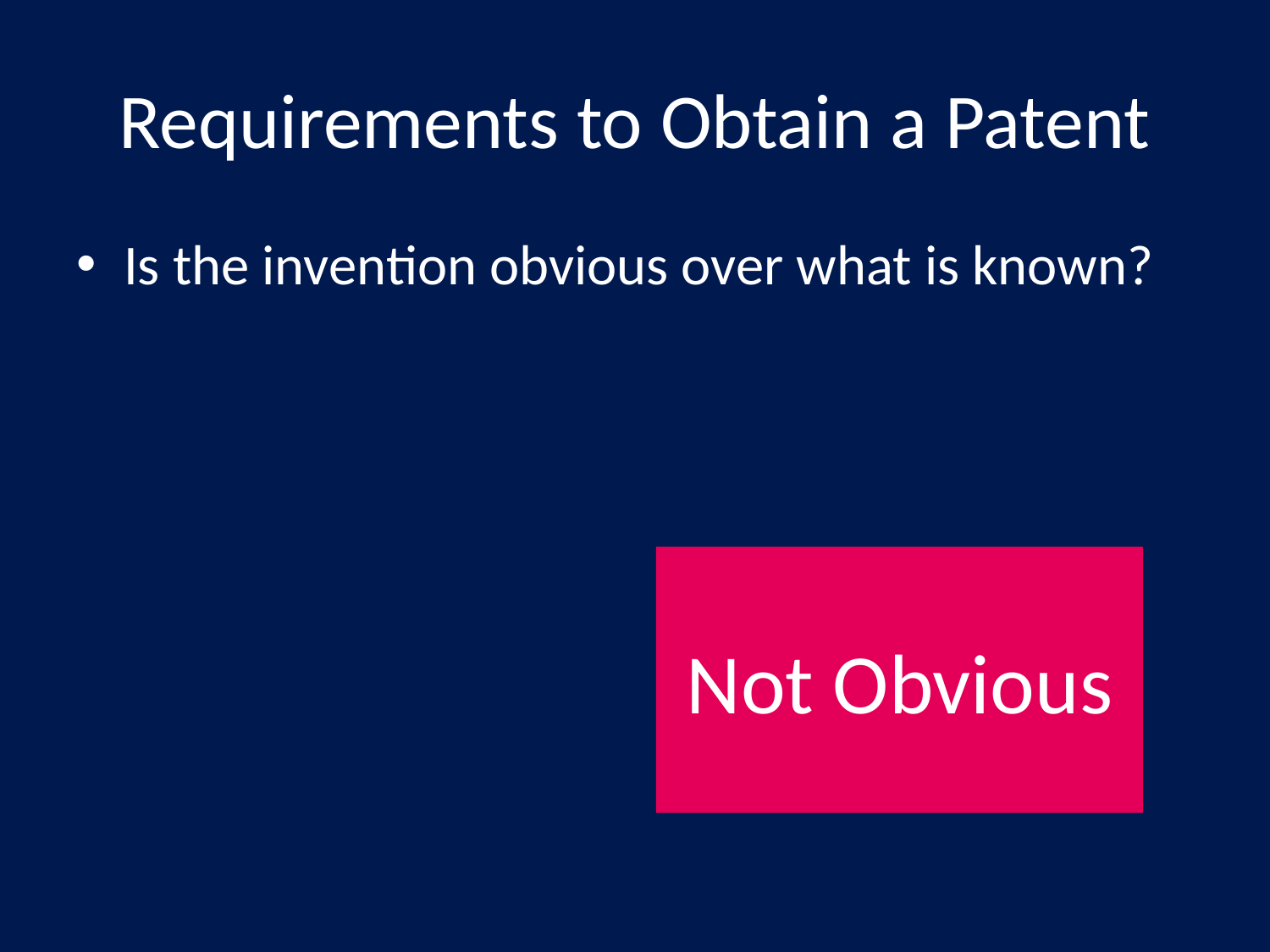

# Requirements to Obtain a Patent
Is the invention obvious over what is known?

Not Obvious